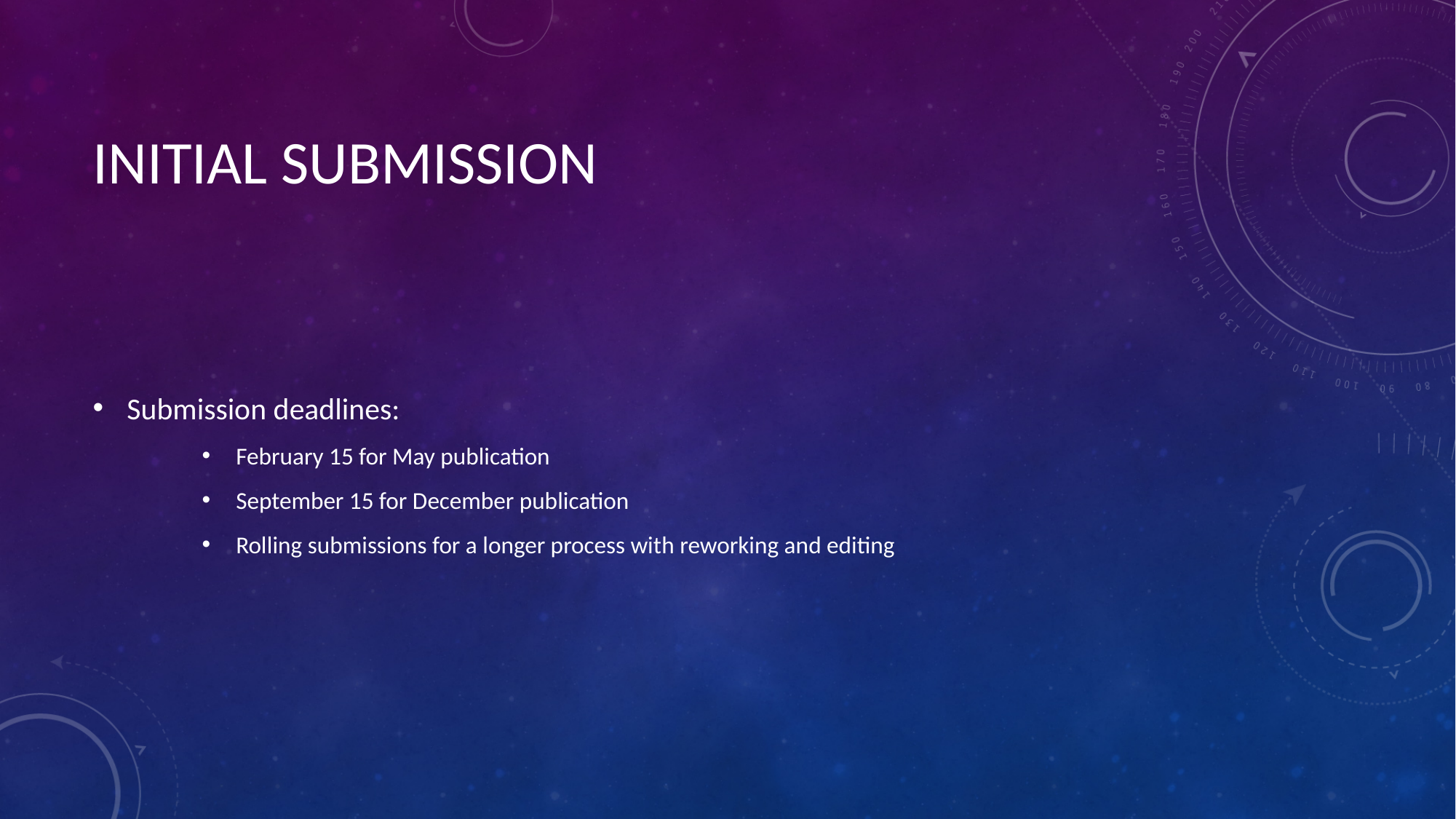

# Initial submission
Submission deadlines:
February 15 for May publication
September 15 for December publication
Rolling submissions for a longer process with reworking and editing